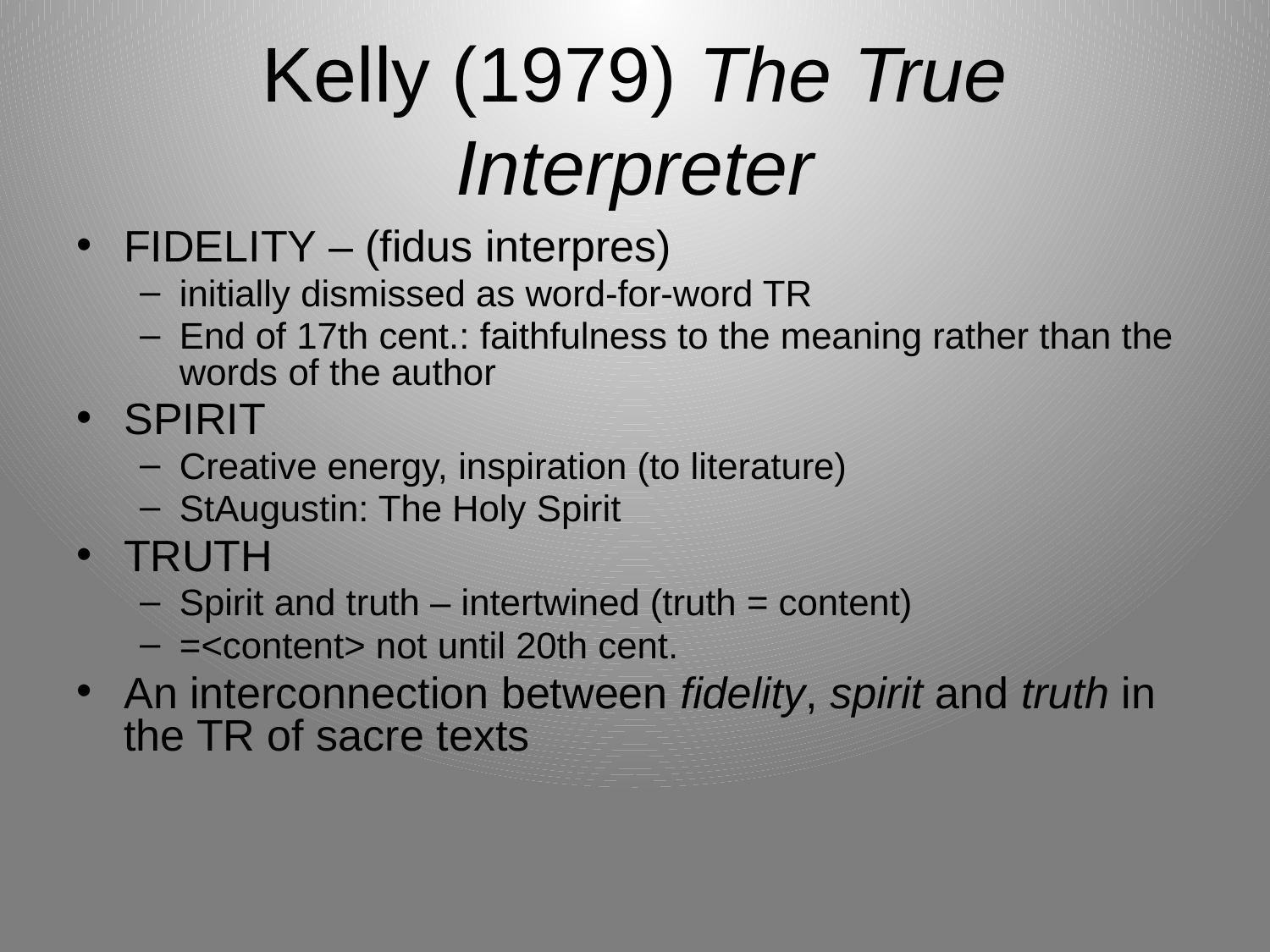

# Kelly (1979) The True Interpreter
FIDELITY – (fidus interpres)
initially dismissed as word-for-word TR
End of 17th cent.: faithfulness to the meaning rather than the words of the author
SPIRIT
Creative energy, inspiration (to literature)
StAugustin: The Holy Spirit
TRUTH
Spirit and truth – intertwined (truth = content)
=<content> not until 20th cent.
An interconnection between fidelity, spirit and truth in the TR of sacre texts